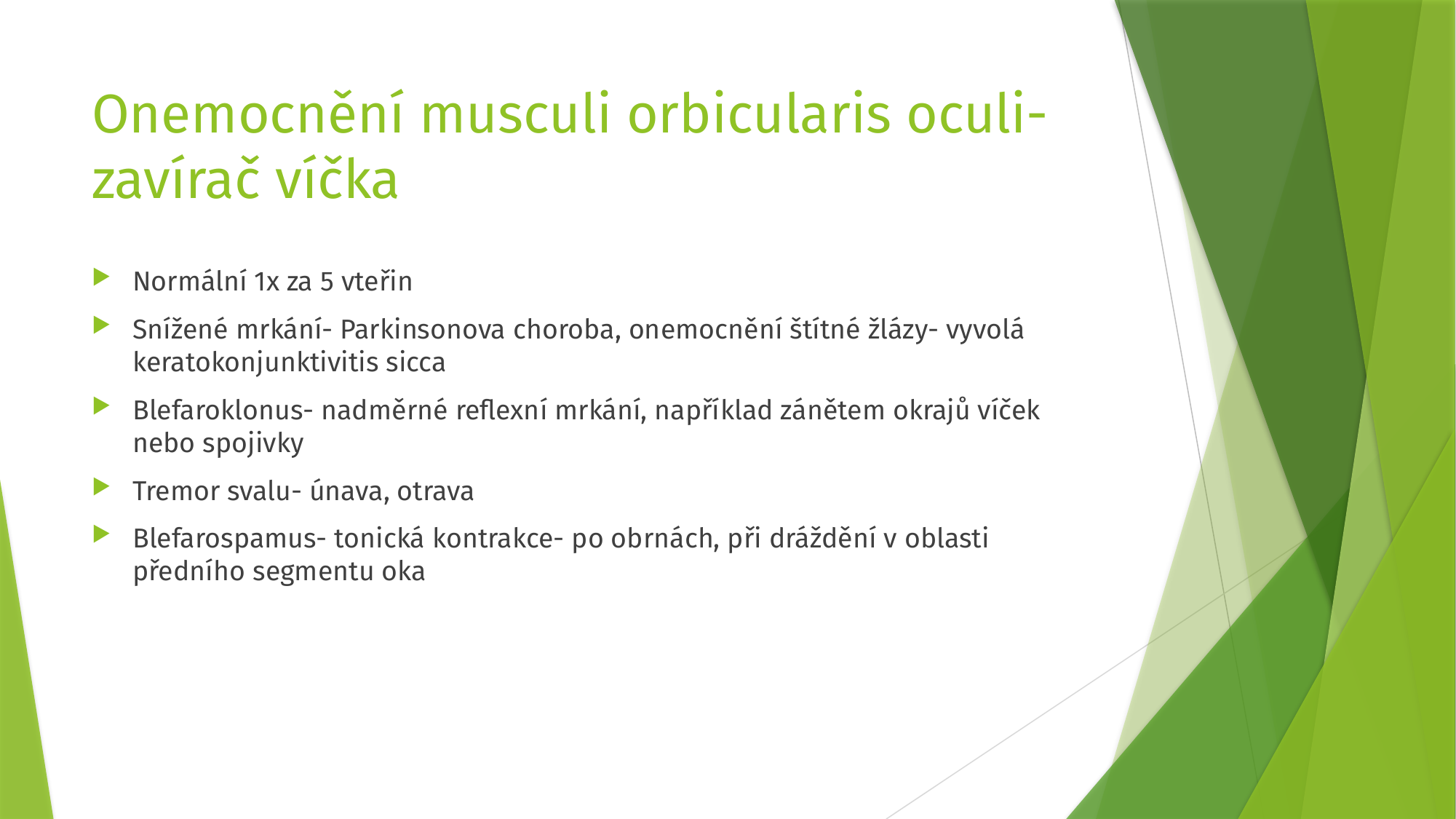

# Onemocnění musculi orbicularis oculi- zavírač víčka
Normální 1x za 5 vteřin
Snížené mrkání- Parkinsonova choroba, onemocnění štítné žlázy- vyvolá keratokonjunktivitis sicca
Blefaroklonus- nadměrné reflexní mrkání, například zánětem okrajů víček nebo spojivky
Tremor svalu- únava, otrava
Blefarospamus- tonická kontrakce- po obrnách, při dráždění v oblasti předního segmentu oka